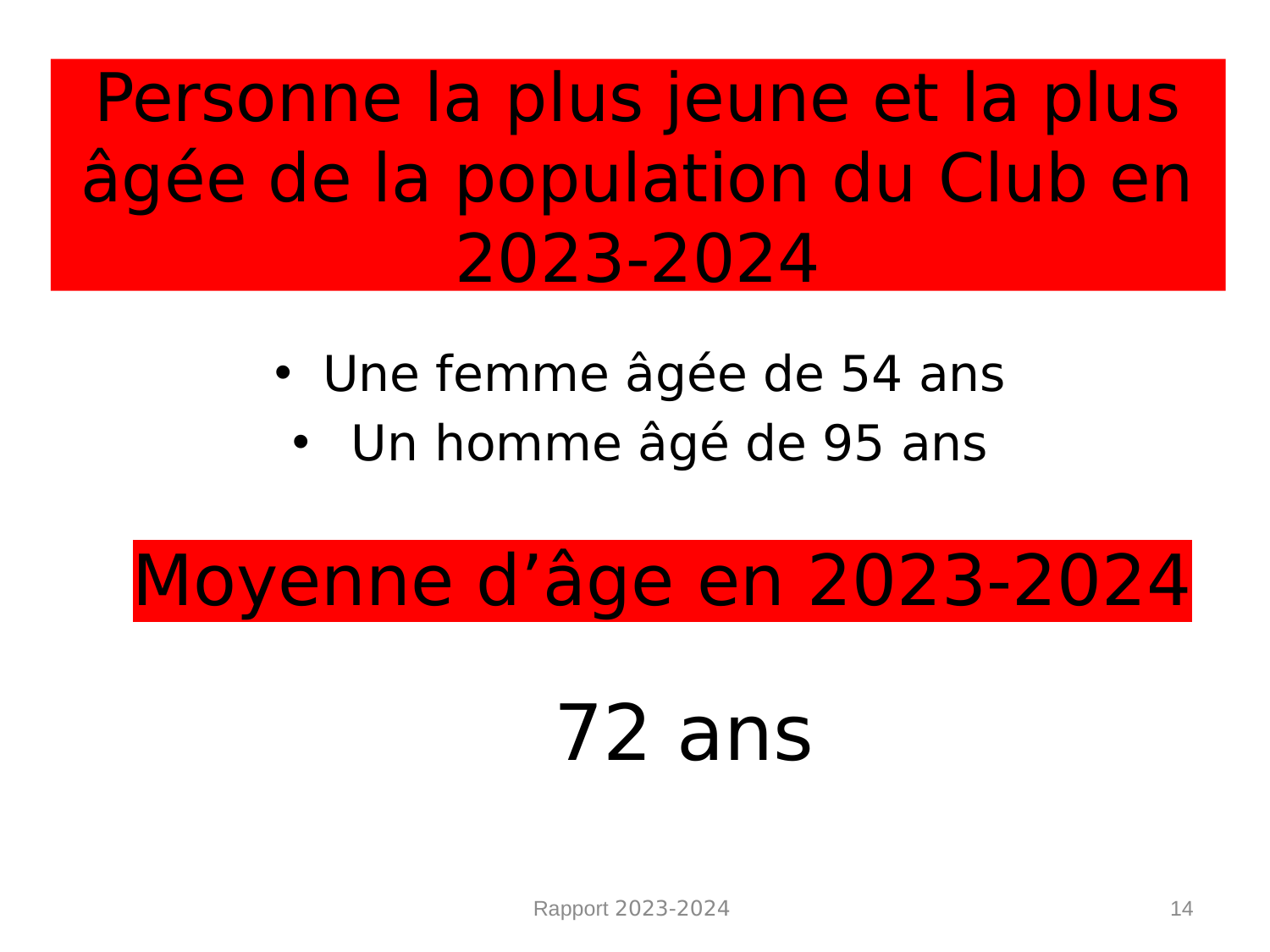

# Personne la plus jeune et la plus âgée de la population du Club en 2023-2024
Une femme âgée de 54 ans
 Un homme âgé de 95 ans
Moyenne d’âge en 2023-2024
72 ans
Rapport 2023-2024
14